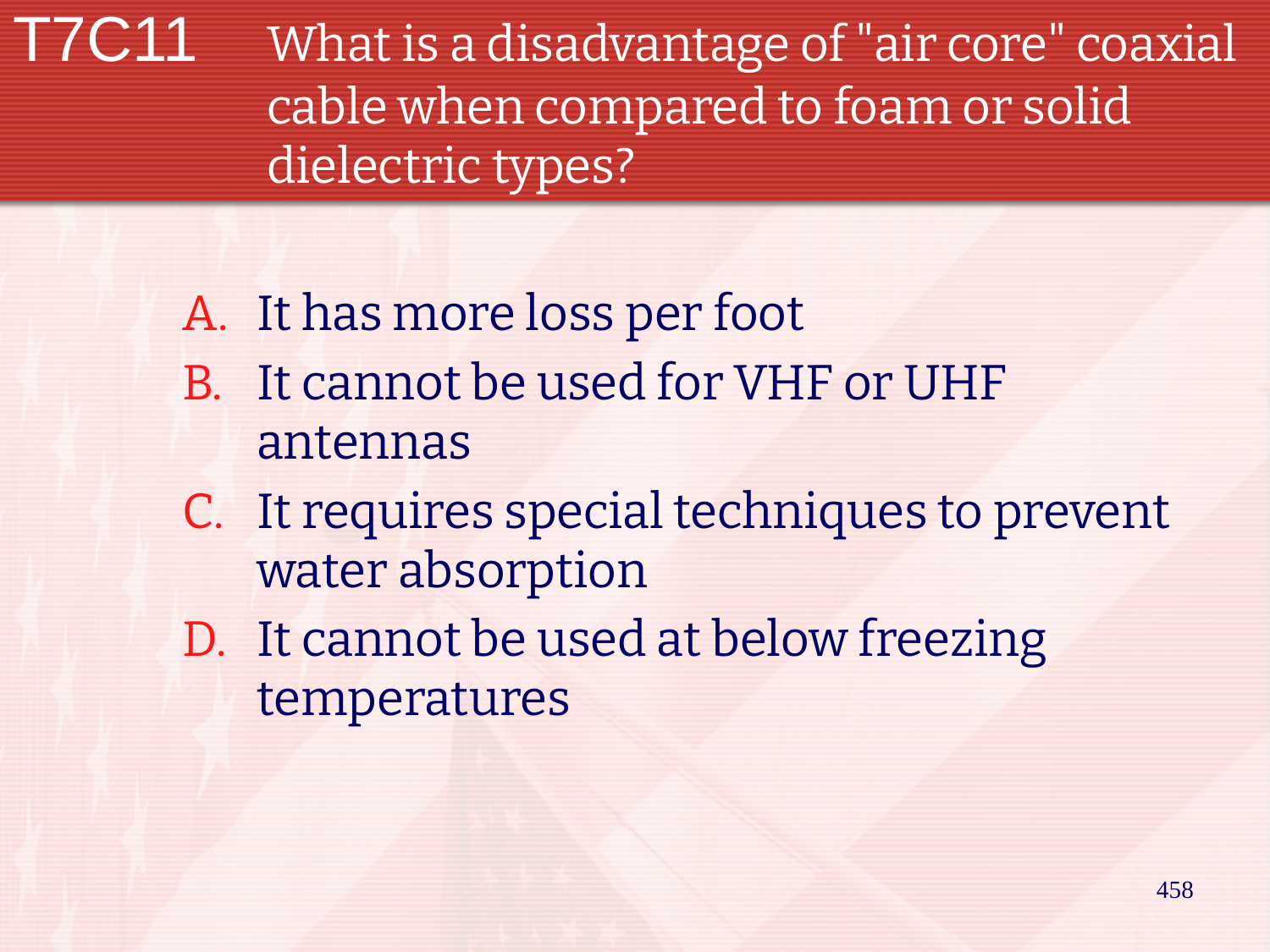

# T7C11		What is a disadvantage of "air core" coaxial 		cable when compared to foam or solid 			dielectric types?
It has more loss per foot
It cannot be used for VHF or UHF antennas
It requires special techniques to prevent water absorption
It cannot be used at below freezing temperatures
458